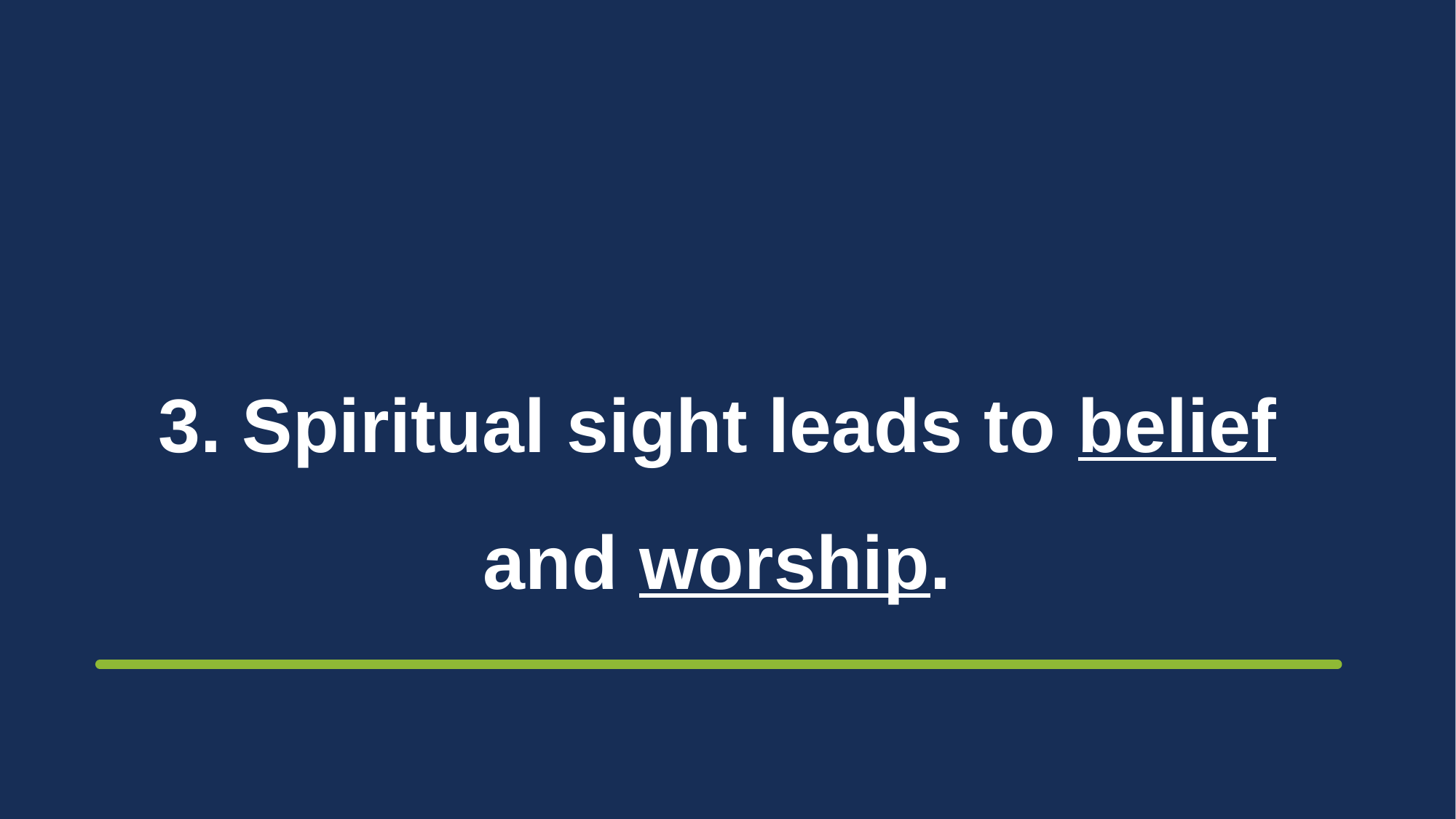

# 3. Spiritual sight leads to belief and worship.